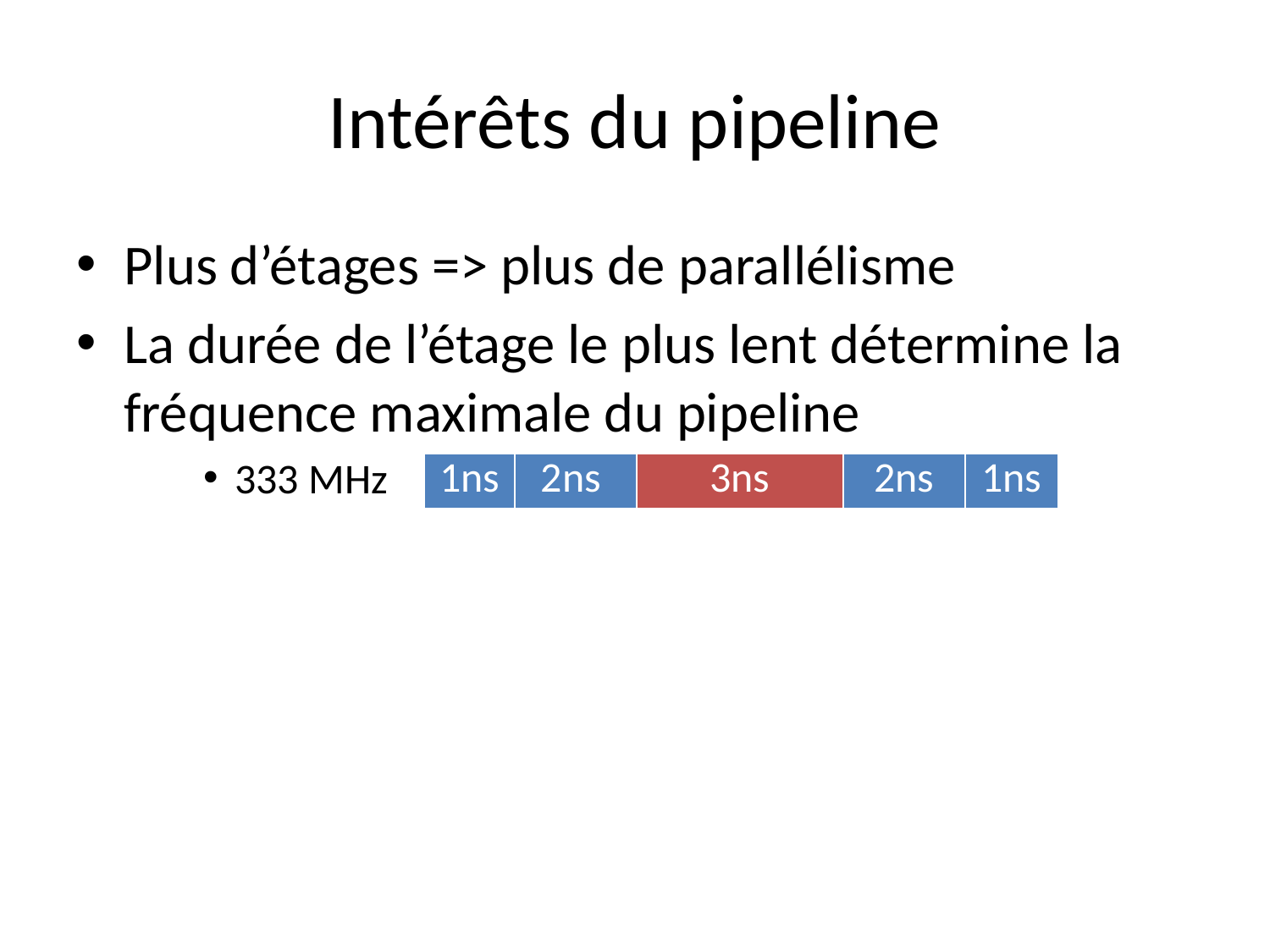

# Intérêts du pipeline
Plus d’étages => plus de parallélisme
La durée de l’étage le plus lent détermine la fréquence maximale du pipeline
333 MHz

| 1ns | 2ns | 3ns | 2ns | 1ns |
| --- | --- | --- | --- | --- |